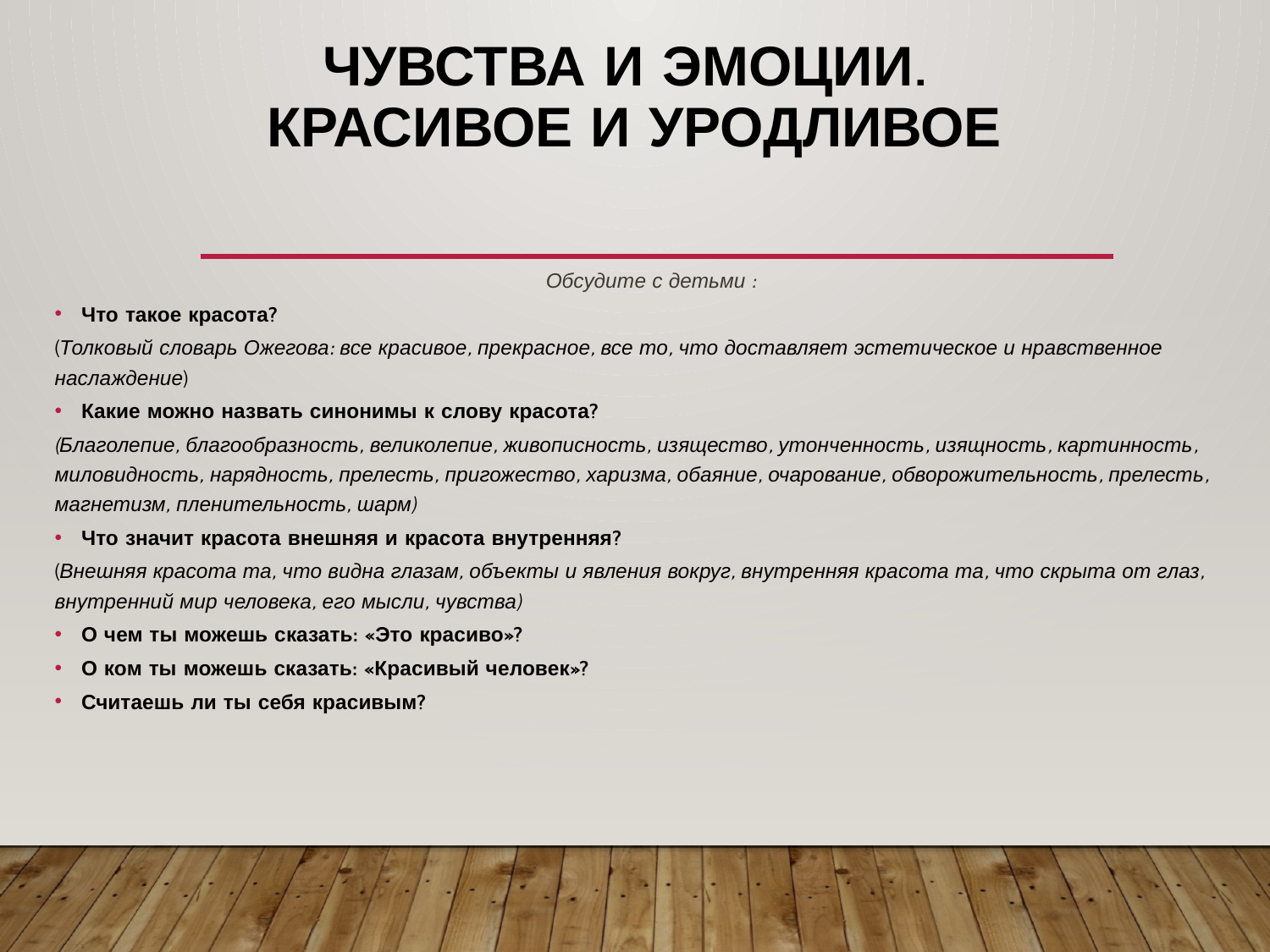

# Чувства и эмоции. Красивое и уродливое
Обсудите с детьми :
Что такое красота?
(Толковый словарь Ожегова: все красивое, прекрасное, все то, что доставляет эстетическое и нравственное наслаждение)
Какие можно назвать синонимы к слову красота?
(Благолепие, благообразность, великолепие, живописность, изящество, утонченность, изящность, картинность, миловидность, нарядность, прелесть, пригожество, харизма, обаяние, очарование, обворожительность, прелесть, магнетизм, пленительность, шарм)
Что значит красота внешняя и красота внутренняя?
(Внешняя красота та, что видна глазам, объекты и явления вокруг, внутренняя красота та, что скрыта от глаз, внутренний мир человека, его мысли, чувства)
О чем ты можешь сказать: «Это красиво»?
О ком ты можешь сказать: «Красивый человек»?
Считаешь ли ты себя красивым?